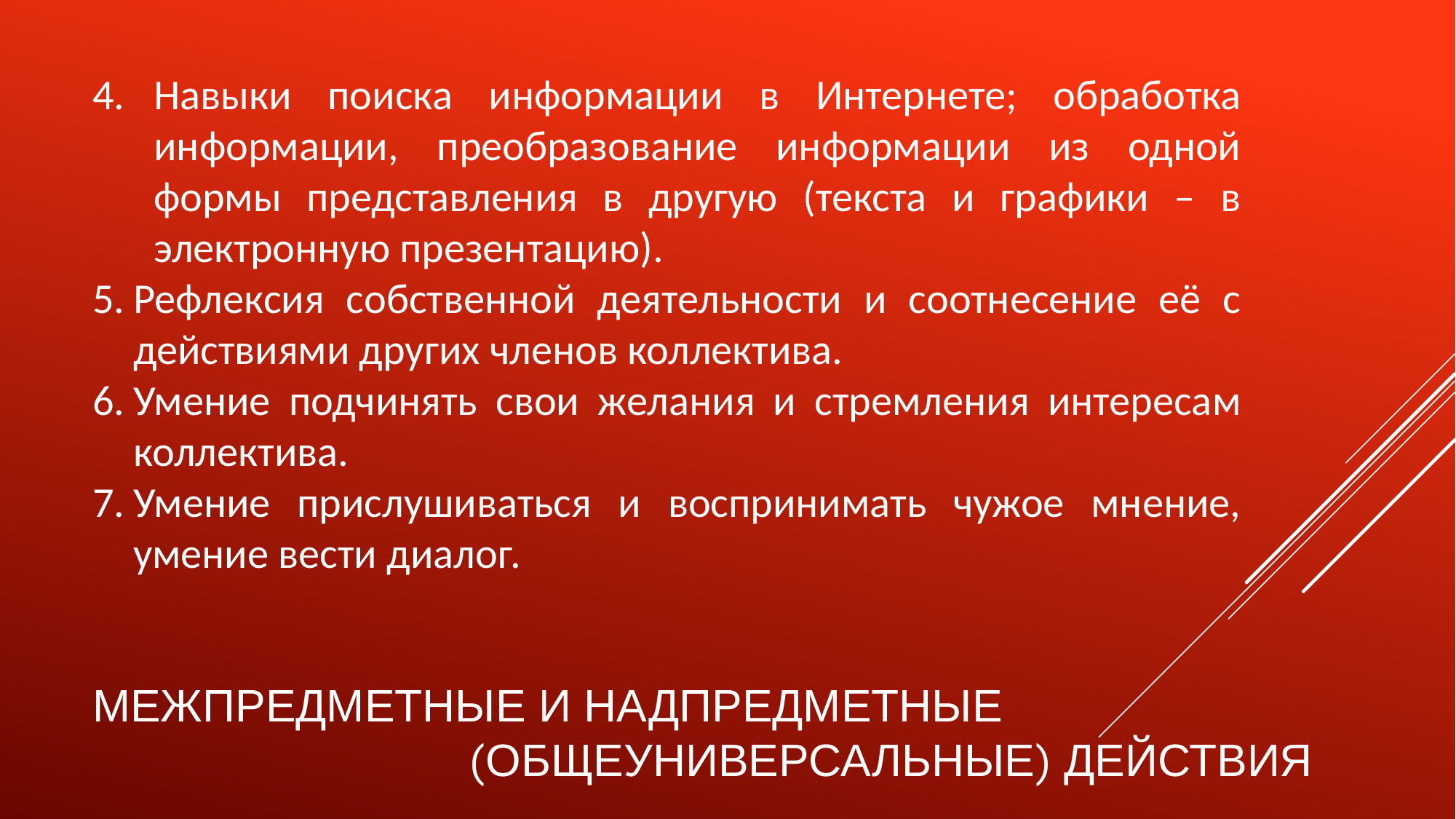

Навыки поиска информации в Интернете; обработка информации, преобразование информации из одной формы представления в другую (текста и графики – в электронную презентацию).
Рефлексия собственной деятельности и соотнесение её с действиями других членов коллектива.
Умение подчинять свои желания и стремления интересам коллектива.
Умение прислушиваться и воспринимать чужое мнение, умение вести диалог.
# Межпредметные и надпредметные (общеуниверсальные) действия